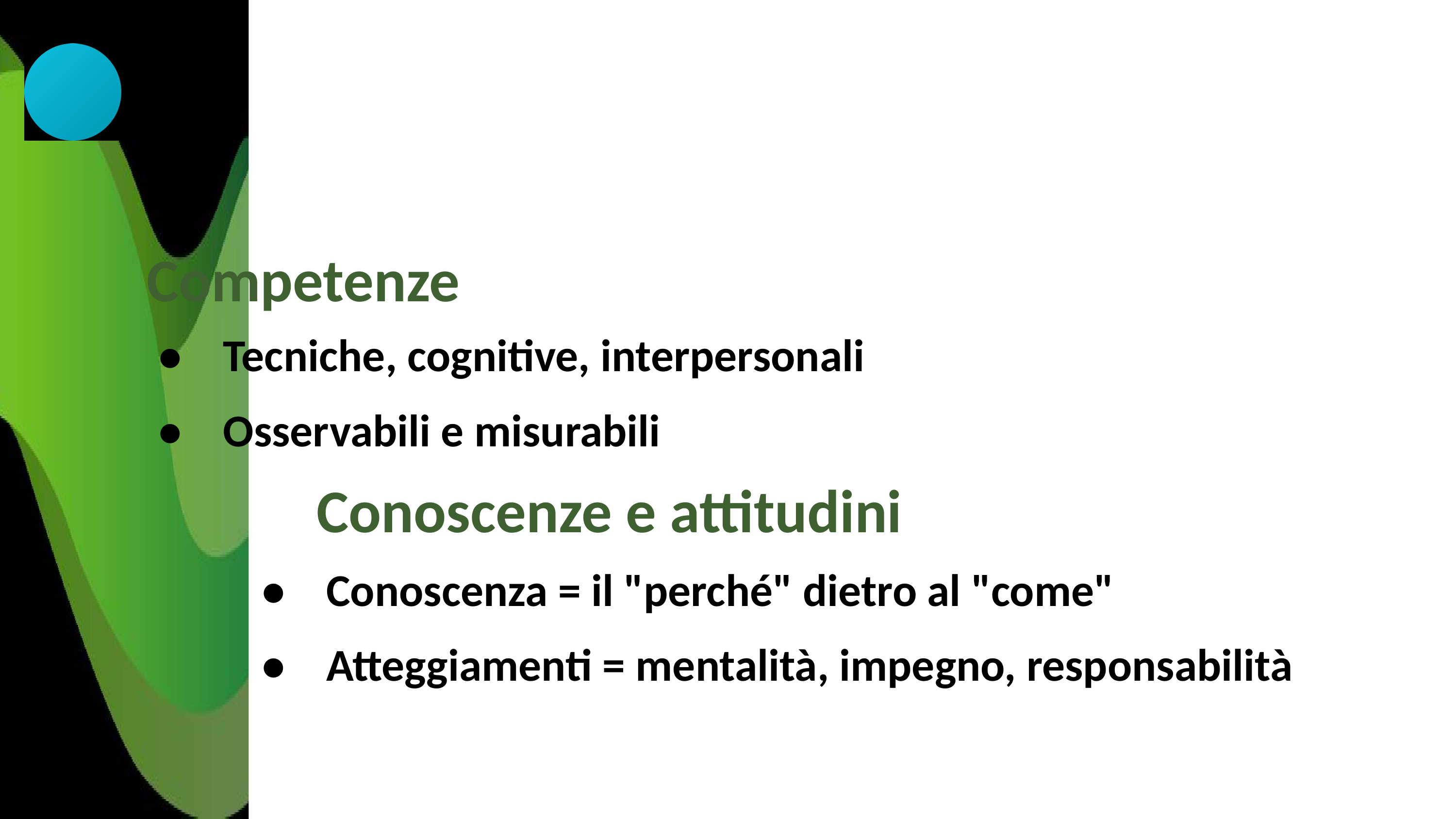

Competenze
•    Tecniche, cognitive, interpersonali
•    Osservabili e misurabili
Conoscenze e attitudini
•    Conoscenza = il "perché" dietro al "come"
•    Atteggiamenti = mentalità, impegno, responsabilità